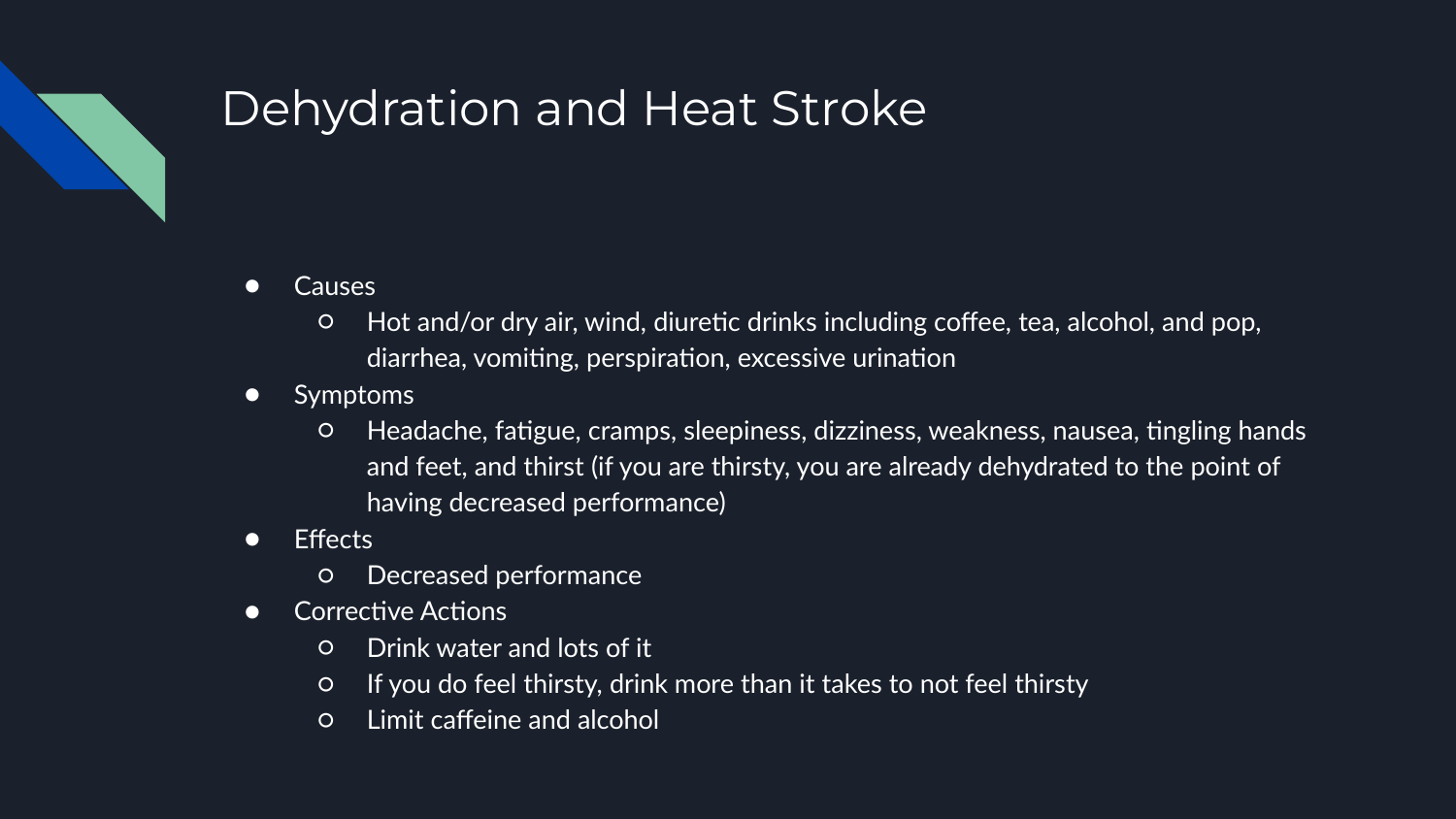

# Dehydration and Heat Stroke
Causes
Hot and/or dry air, wind, diuretic drinks including coffee, tea, alcohol, and pop, diarrhea, vomiting, perspiration, excessive urination
Symptoms
Headache, fatigue, cramps, sleepiness, dizziness, weakness, nausea, tingling hands and feet, and thirst (if you are thirsty, you are already dehydrated to the point of having decreased performance)
Effects
Decreased performance
Corrective Actions
Drink water and lots of it
If you do feel thirsty, drink more than it takes to not feel thirsty
Limit caffeine and alcohol